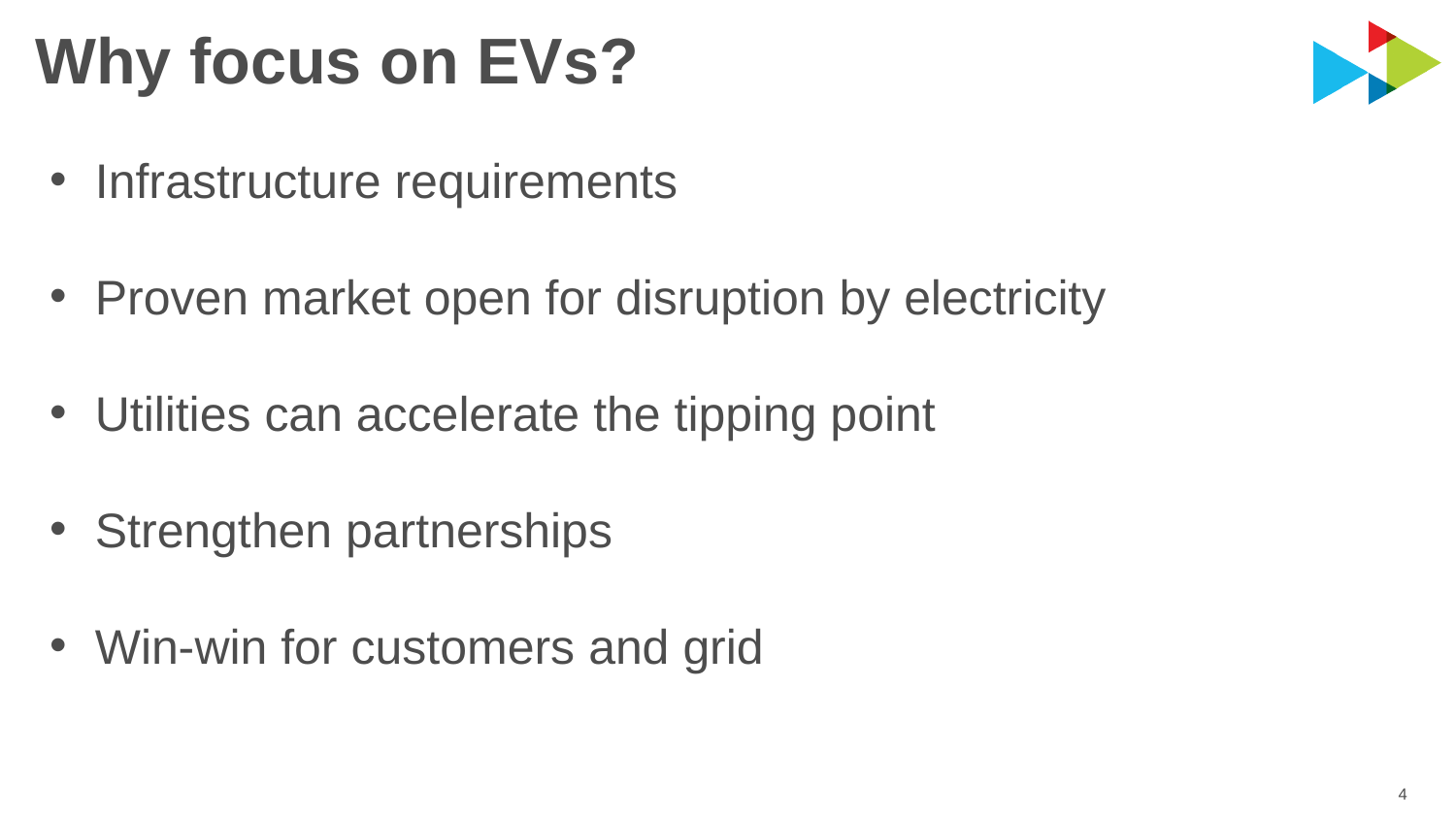

# Why focus on EVs?
Infrastructure requirements

Proven market open for disruption by electricity

Utilities can accelerate the tipping point

Strengthen partnerships

Win-win for customers and grid